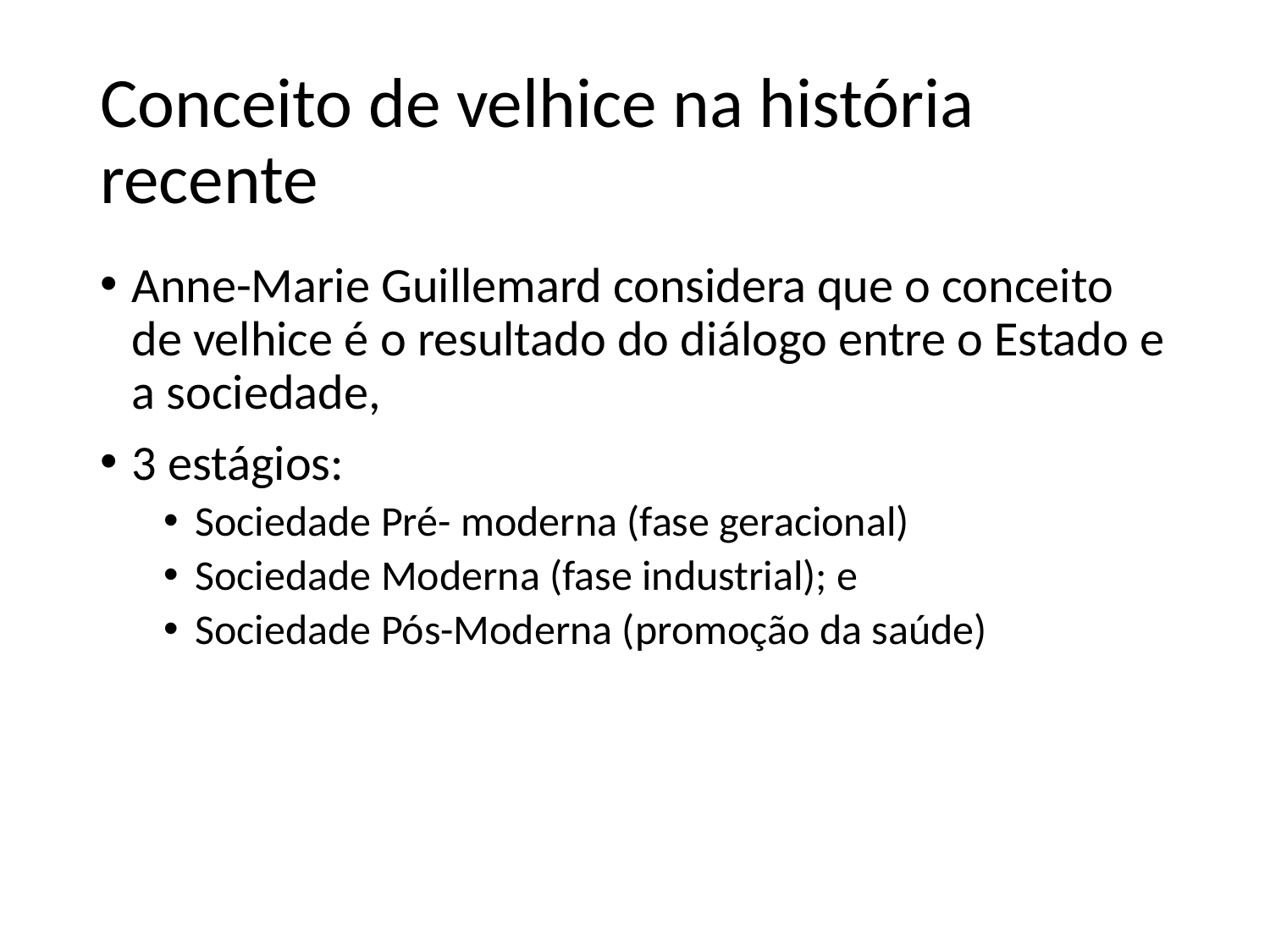

# Conceito de velhice na história recente
Anne-Marie Guillemard considera que o conceito de velhice é o resultado do diálogo entre o Estado e a sociedade,
3 estágios:
Sociedade Pré- moderna (fase geracional)
Sociedade Moderna (fase industrial); e
Sociedade Pós-Moderna (promoção da saúde)